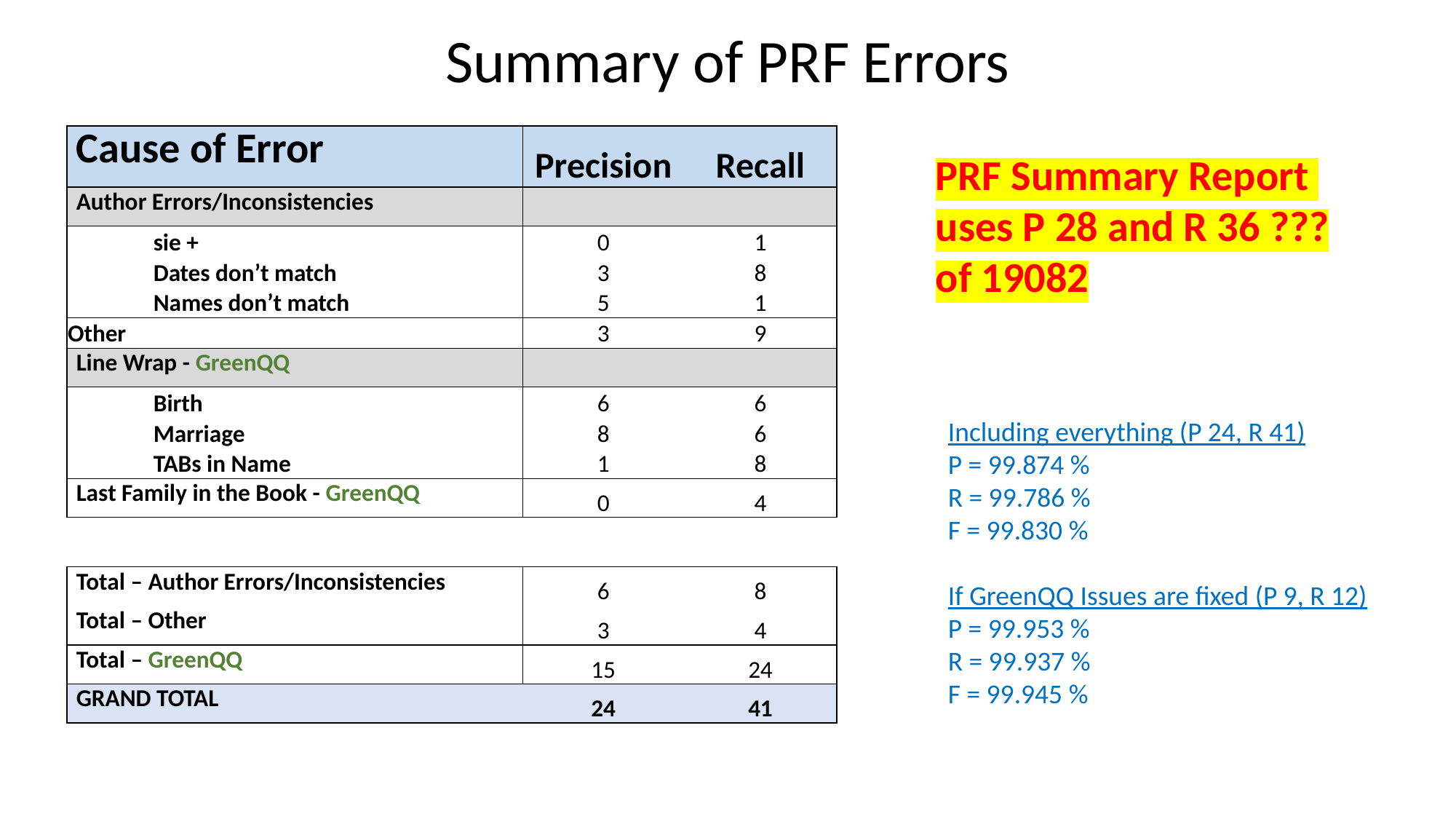

# Summary of PRF Errors
| Cause of Error |  | Precision | Recall |
| --- | --- | --- | --- |
| Author Errors/Inconsistencies |  |  |  |
|  | sie + | 0 | 1 |
|  | Dates don’t match | 3 | 8 |
|  | Names don’t match | 5 | 1 |
| Other |  | 3 | 9 |
| Line Wrap - GreenQQ |  |  |  |
|  | Birth | 6 | 6 |
|  | Marriage | 8 | 6 |
|  | TABs in Name | 1 | 8 |
| Last Family in the Book - GreenQQ |  | 0 | 4 |
|  |  |  |  |
| Total – Author Errors/Inconsistencies |  | 6 | 8 |
| Total – Other |  | 3 | 4 |
| Total – GreenQQ |  | 15 | 24 |
| GRAND TOTAL |  | 24 | 41 |
PRF Summary Report
uses P 28 and R 36 ??? of 19082
Including everything (P 24, R 41)
P = 99.874 %
R = 99.786 %
F = 99.830 %

If GreenQQ Issues are fixed (P 9, R 12)
P = 99.953 %
R = 99.937 %
F = 99.945 %